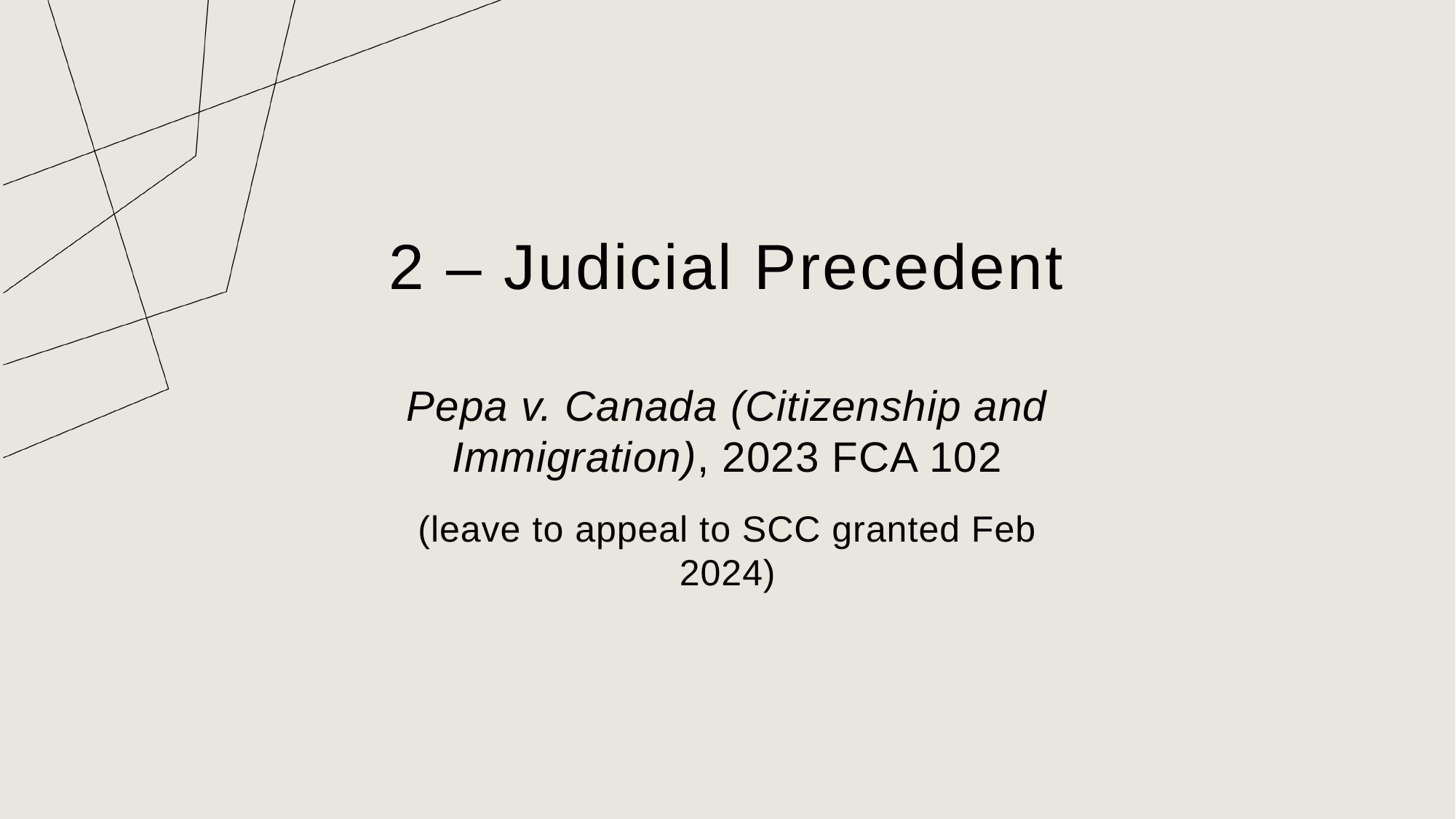

2 – Judicial Precedent
Pepa v. Canada (Citizenship and Immigration), 2023 FCA 102
(leave to appeal to SCC granted Feb 2024)